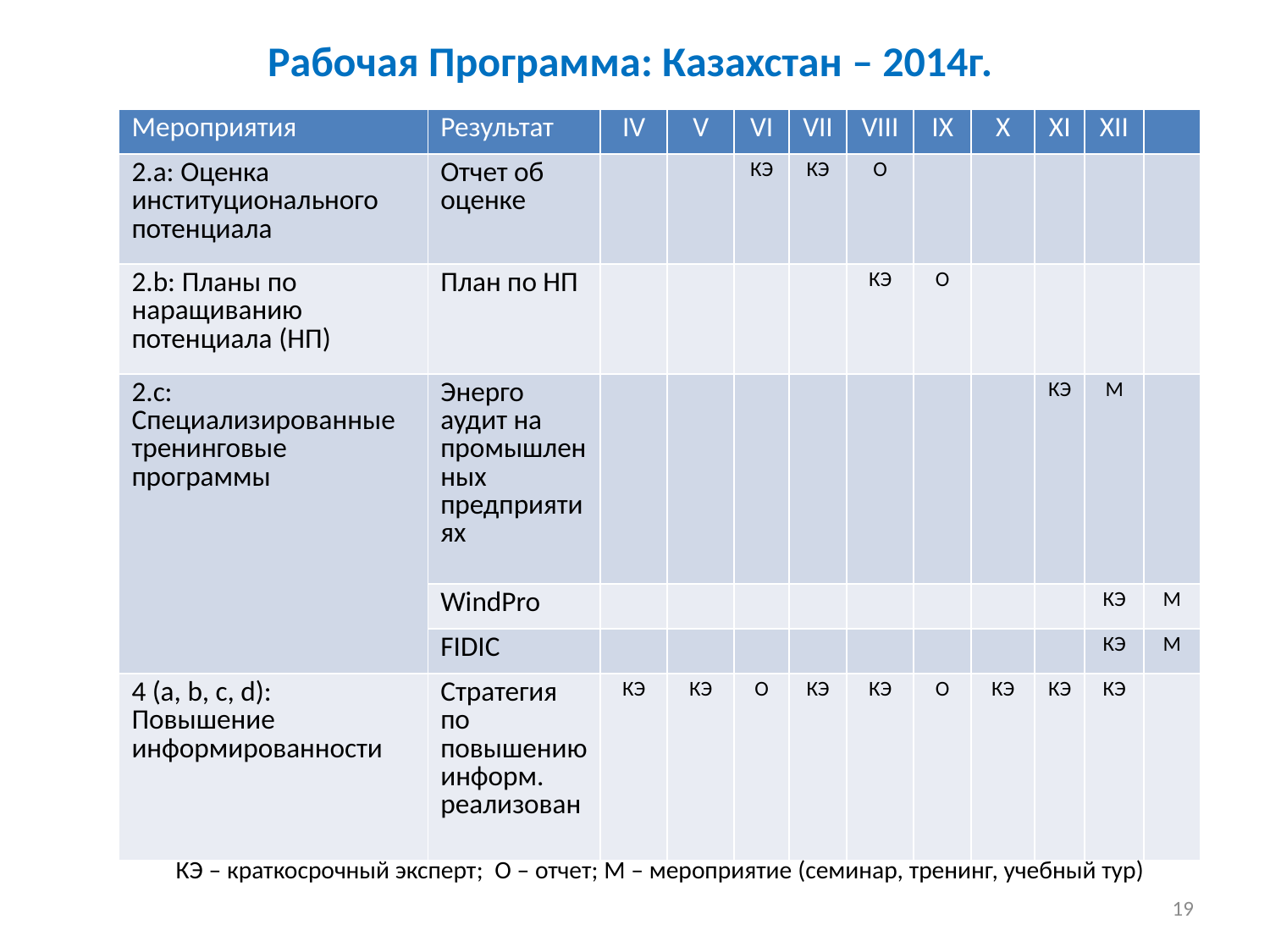

# Рабочая Программа: Казахстан – 2014г.
| Мероприятия | Результат | IV | V | VI | VII | VIII | IX | X | XI | XII |  |
| --- | --- | --- | --- | --- | --- | --- | --- | --- | --- | --- | --- |
| 2.a: Оценка институционального потенциала | Отчет об оценке |  |  | КЭ | КЭ | О |  |  |  |  |  |
| 2.b: Планы по наращиванию потенциала (НП) | План по НП |  |  |  |  | КЭ | О |  |  |  |  |
| 2.c: Специализированные тренинговые программы | Энерго аудит на промышленных предприятиях |  |  |  |  |  |  |  | КЭ | М |  |
|  | WindPro |  |  |  |  |  |  |  |  | КЭ | М |
|  | FIDIC |  |  |  |  |  |  |  |  | КЭ | М |
| 4 (a, b, c, d): Повышение информированности | Стратегия по повышению информ. реализован | КЭ | КЭ | О | КЭ | КЭ | О | КЭ | КЭ | КЭ |  |
КЭ – краткосрочный эксперт;  О – отчет; М – мероприятие (семинар, тренинг, учебный тур)
19